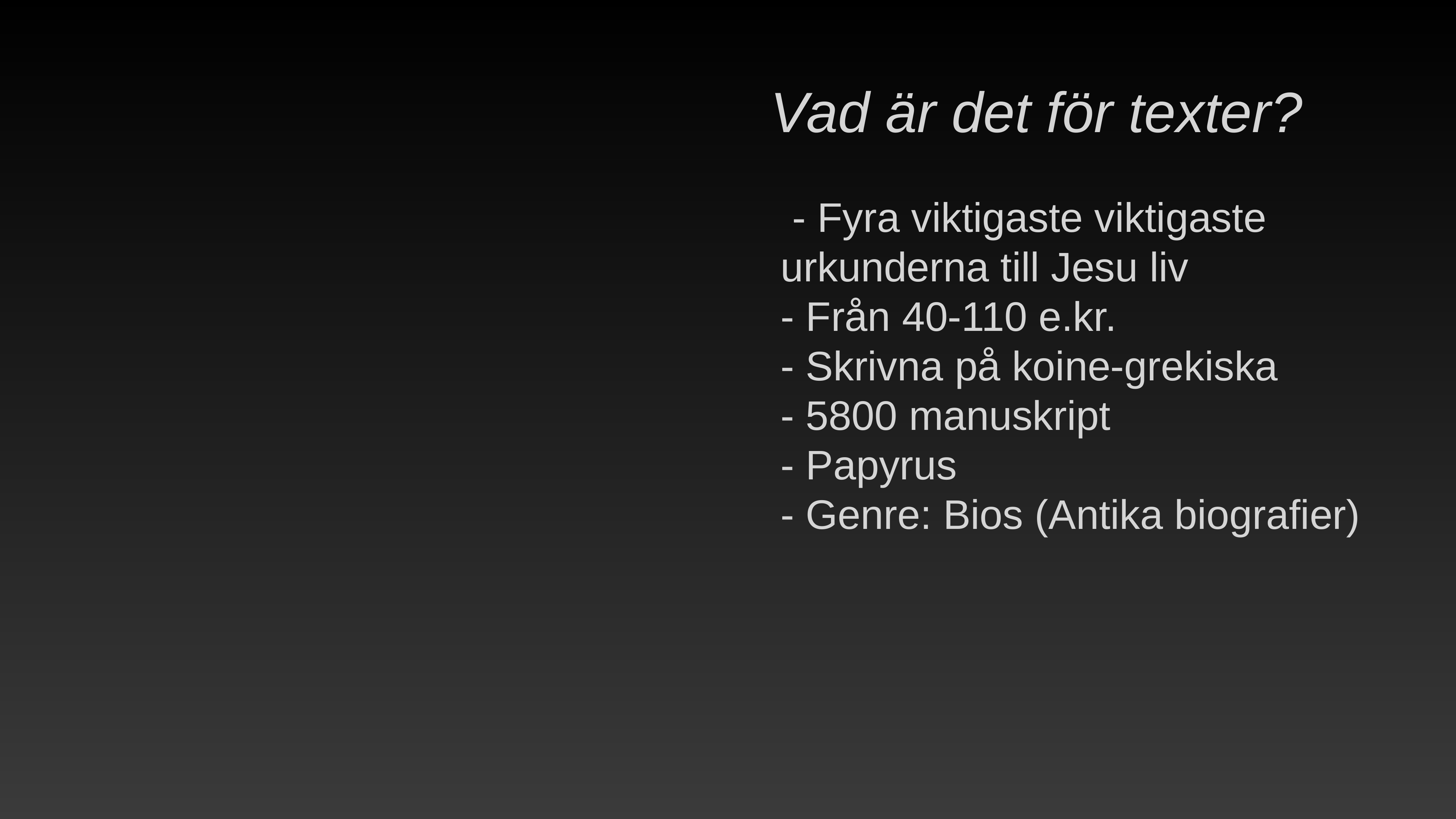

Vad är det för texter?

 - Fyra viktigaste viktigaste urkunderna till Jesu liv
- Från 40-110 e.kr.
- Skrivna på koine-grekiska
- 5800 manuskript
- Papyrus
- Genre: Bios (Antika biografier)

#